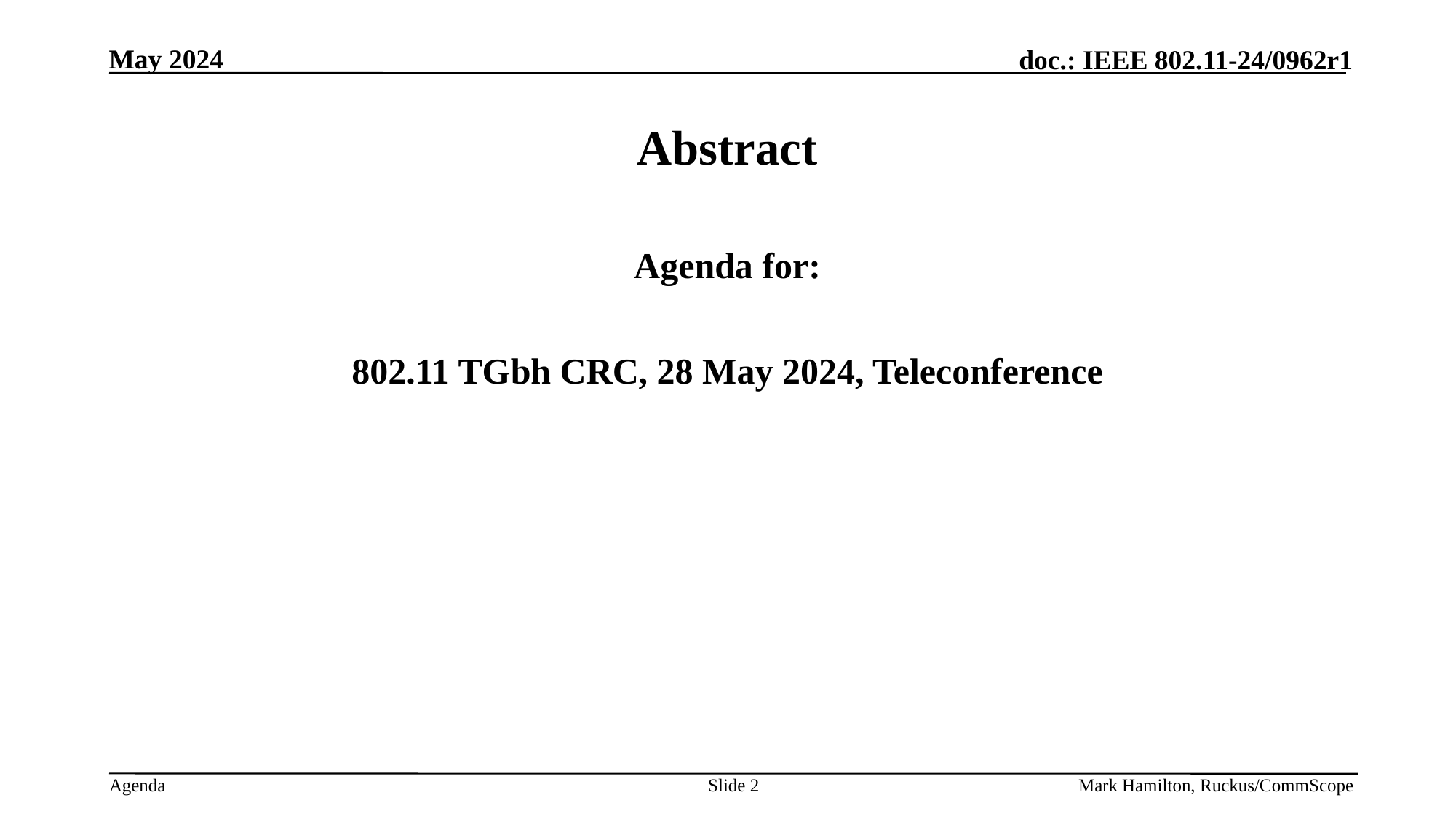

# Abstract
Agenda for:

802.11 TGbh CRC, 28 May 2024, Teleconference
Slide 2